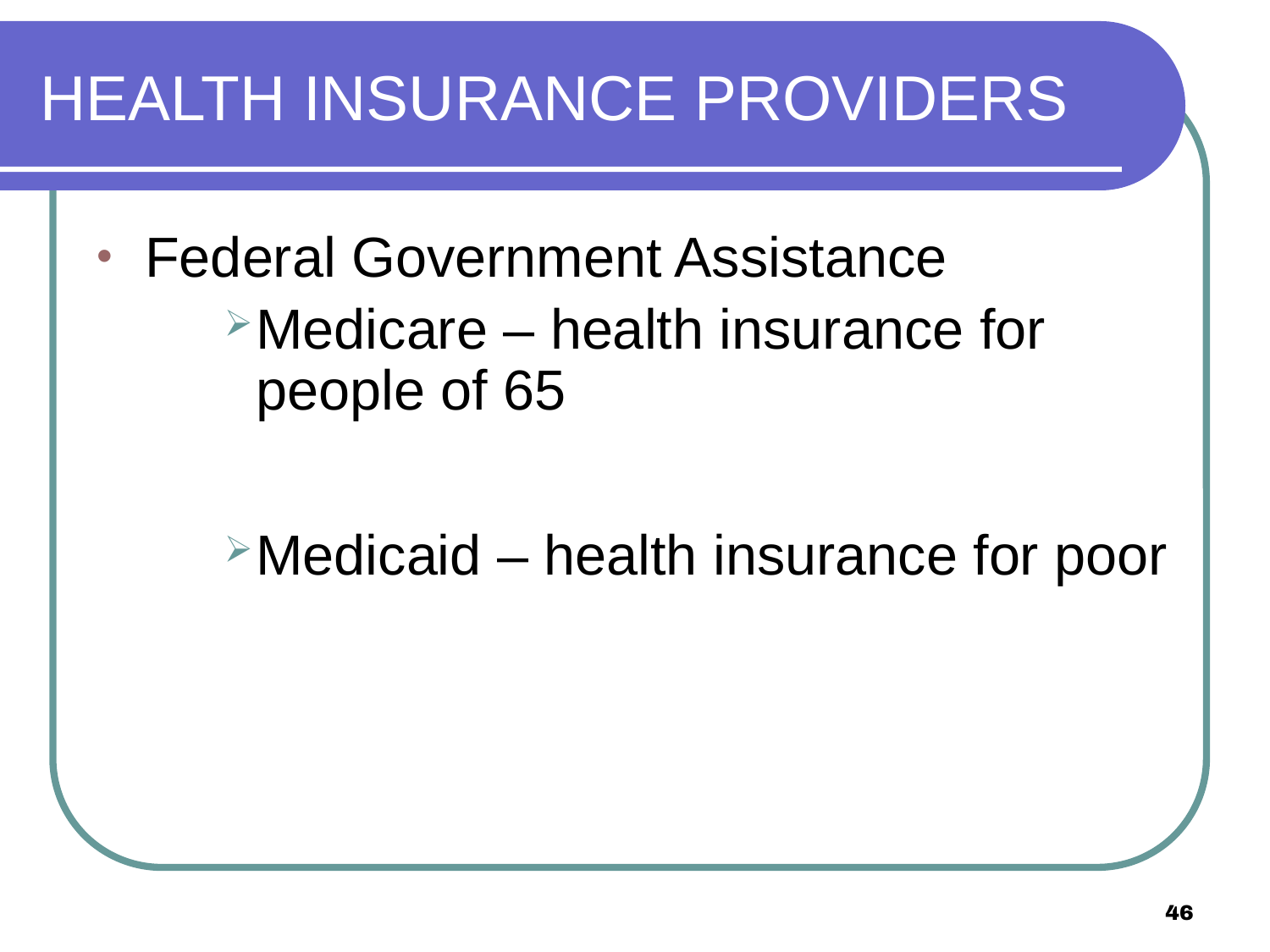

# HEALTH INSURANCE PROVIDERS
Federal Government Assistance
Medicare – health insurance for people of 65

Medicaid – health insurance for poor
46